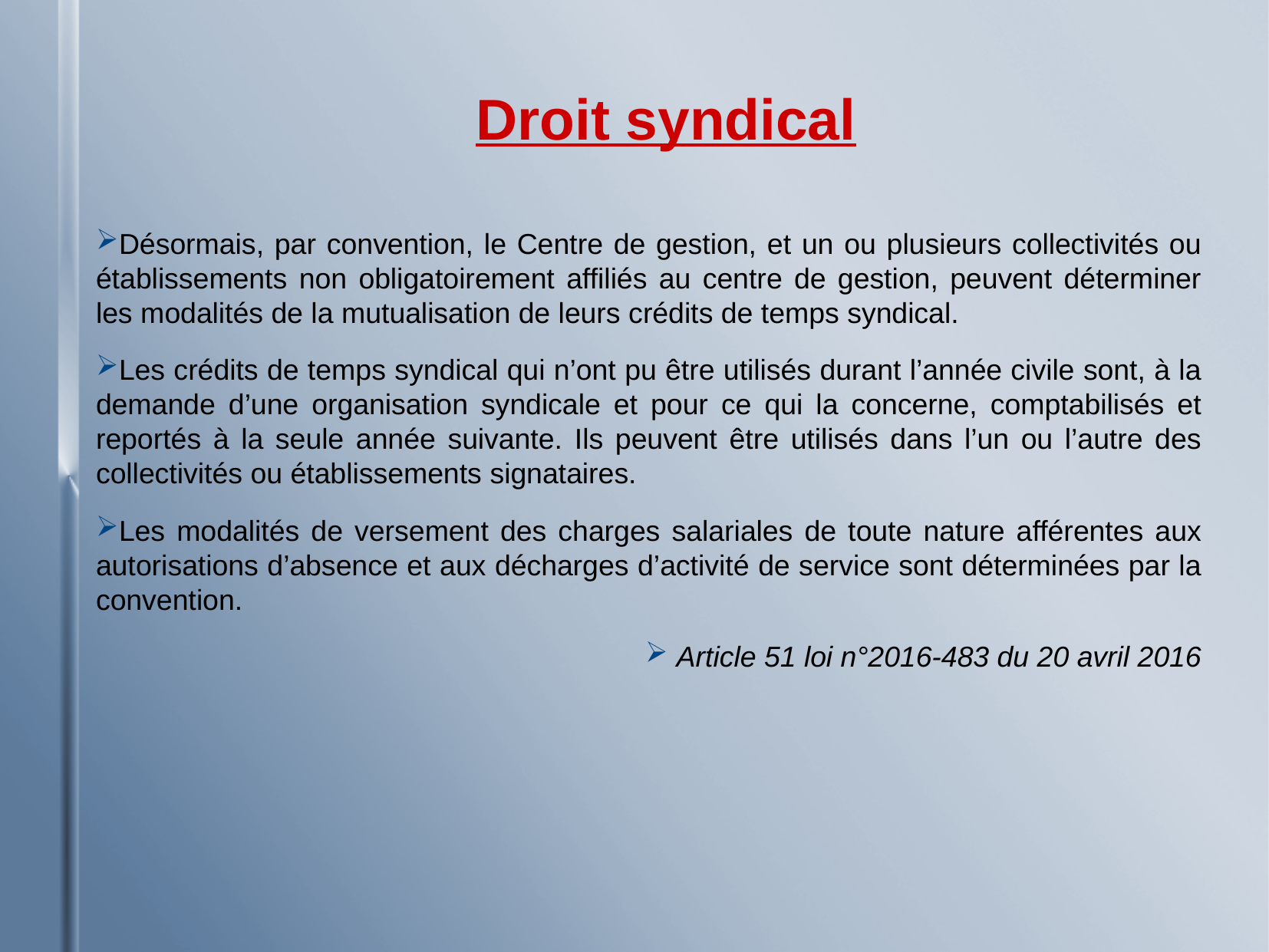

Droit syndical
Désormais, par convention, le Centre de gestion, et un ou plusieurs collectivités ou établissements non obligatoirement affiliés au centre de gestion, peuvent déterminer les modalités de la mutualisation de leurs crédits de temps syndical.
Les crédits de temps syndical qui n’ont pu être utilisés durant l’année civile sont, à la demande d’une organisation syndicale et pour ce qui la concerne, comptabilisés et reportés à la seule année suivante. Ils peuvent être utilisés dans l’un ou l’autre des collectivités ou établissements signataires.
Les modalités de versement des charges salariales de toute nature afférentes aux autorisations d’absence et aux décharges d’activité de service sont déterminées par la convention.
 Article 51 loi n°2016-483 du 20 avril 2016